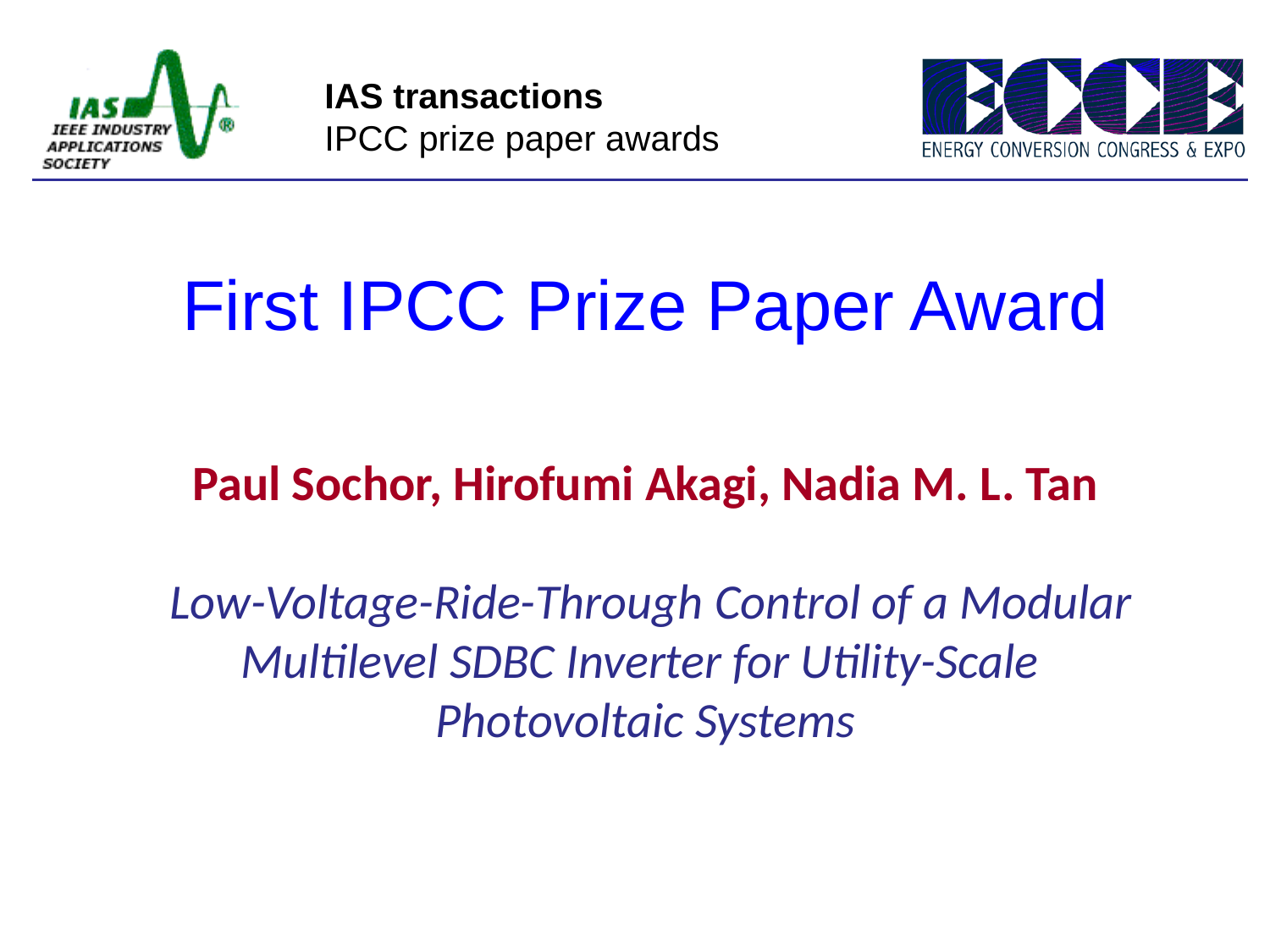

IAS transactions
IPCC prize paper awards
First IPCC Prize Paper Award
Paul Sochor, Hirofumi Akagi, Nadia M. L. Tan

 Low-Voltage-Ride-Through Control of a Modular
Multilevel SDBC Inverter for Utility-Scale
Photovoltaic Systems